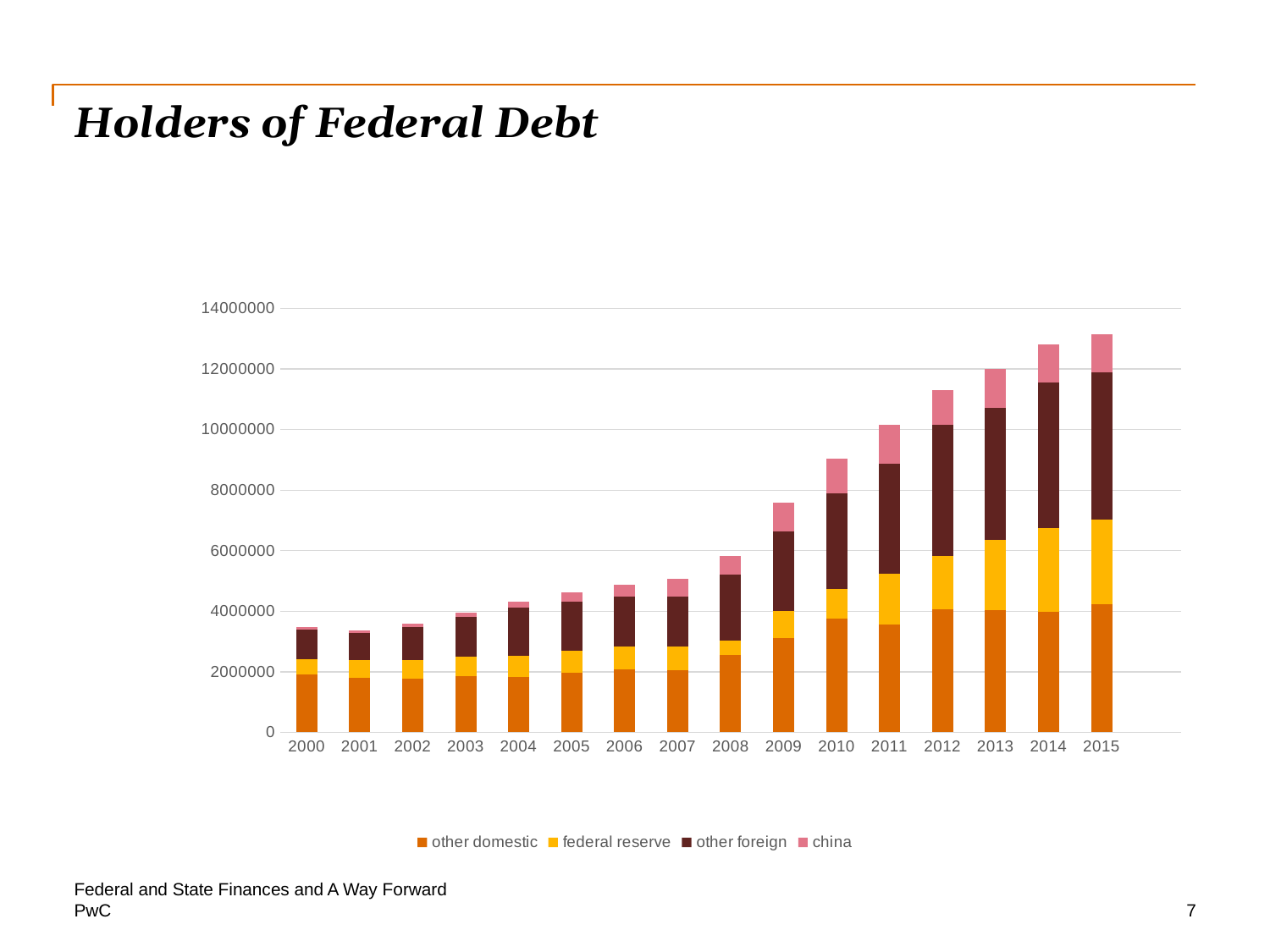

# Holders of Federal Debt

[unsupported chart]

Federal and State Finances and A Way Forward
7